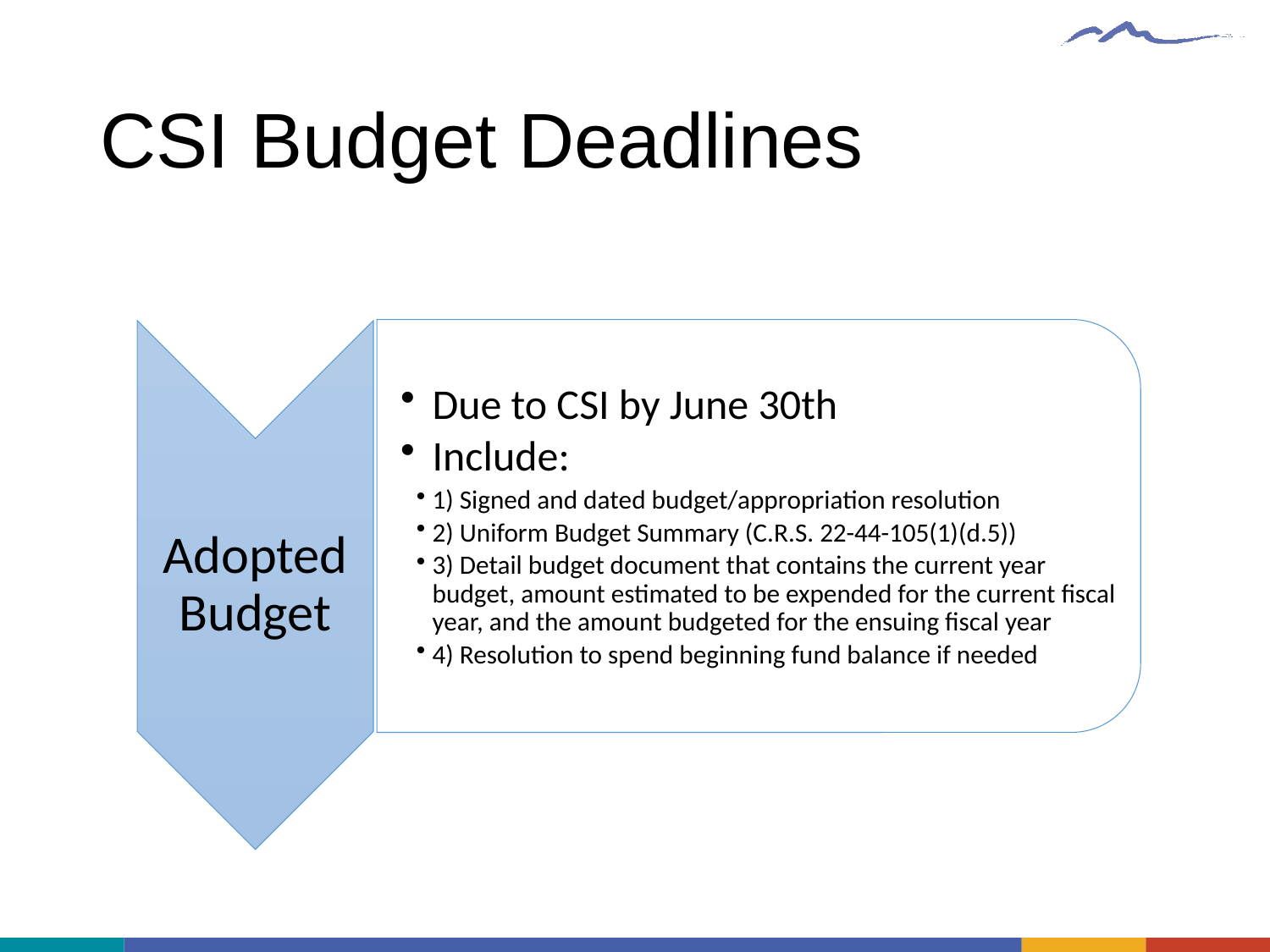

# CSI Budget Deadlines
Adopted Budget
Due to CSI by June 30th
Include:
1) Signed and dated budget/appropriation resolution
2) Uniform Budget Summary (C.R.S. 22-44-105(1)(d.5))
3) Detail budget document that contains the current year budget, amount estimated to be expended for the current fiscal year, and the amount budgeted for the ensuing fiscal year
4) Resolution to spend beginning fund balance if needed